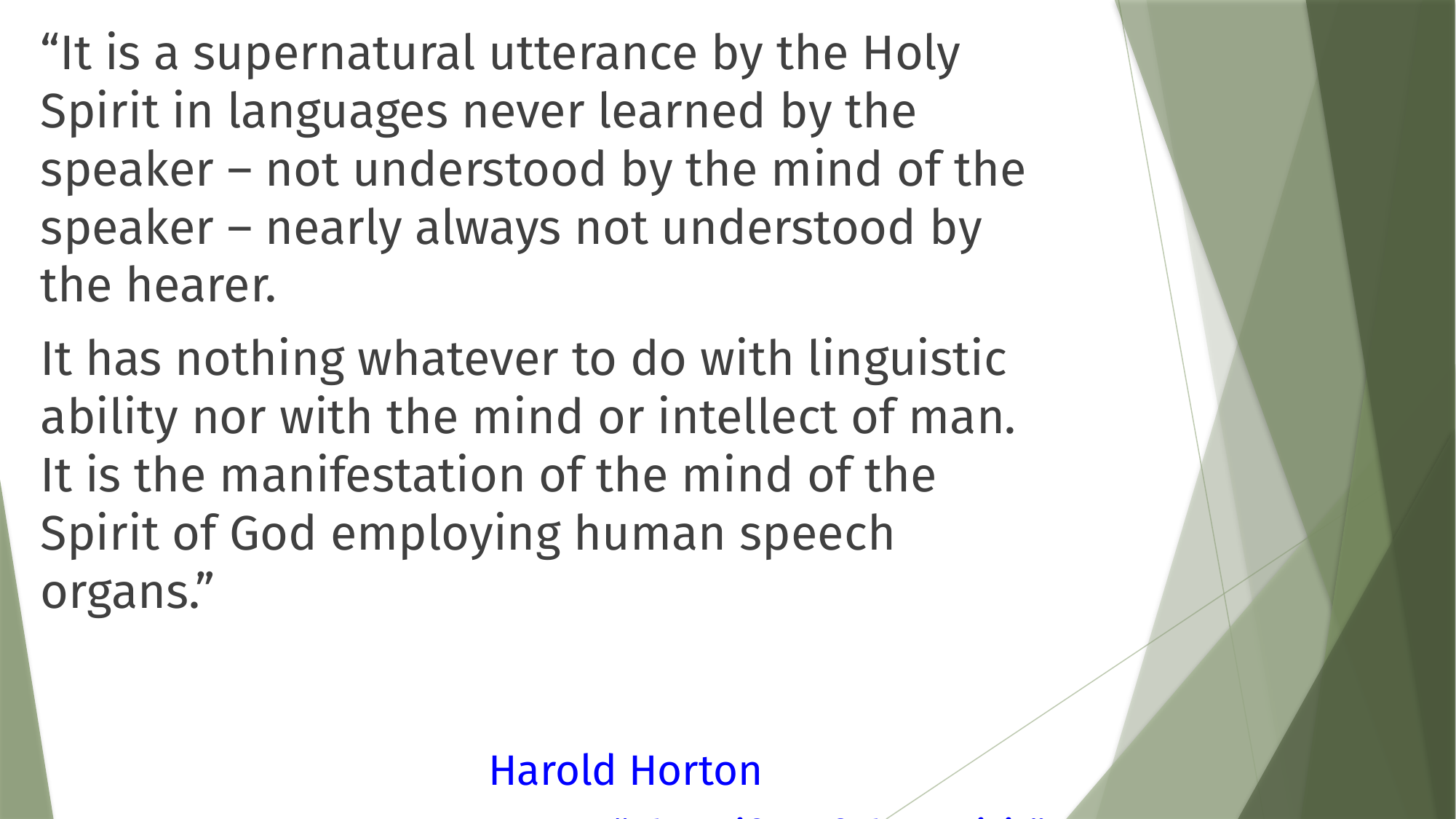

“It is a supernatural utterance by the Holy Spirit in languages never learned by the speaker – not understood by the mind of the speaker – nearly always not understood by the hearer.
It has nothing whatever to do with linguistic ability nor with the mind or intellect of man. It is the manifestation of the mind of the Spirit of God employing human speech organs.”
													 Harold Horton
“The Gifts of the Spirit”
p.  132